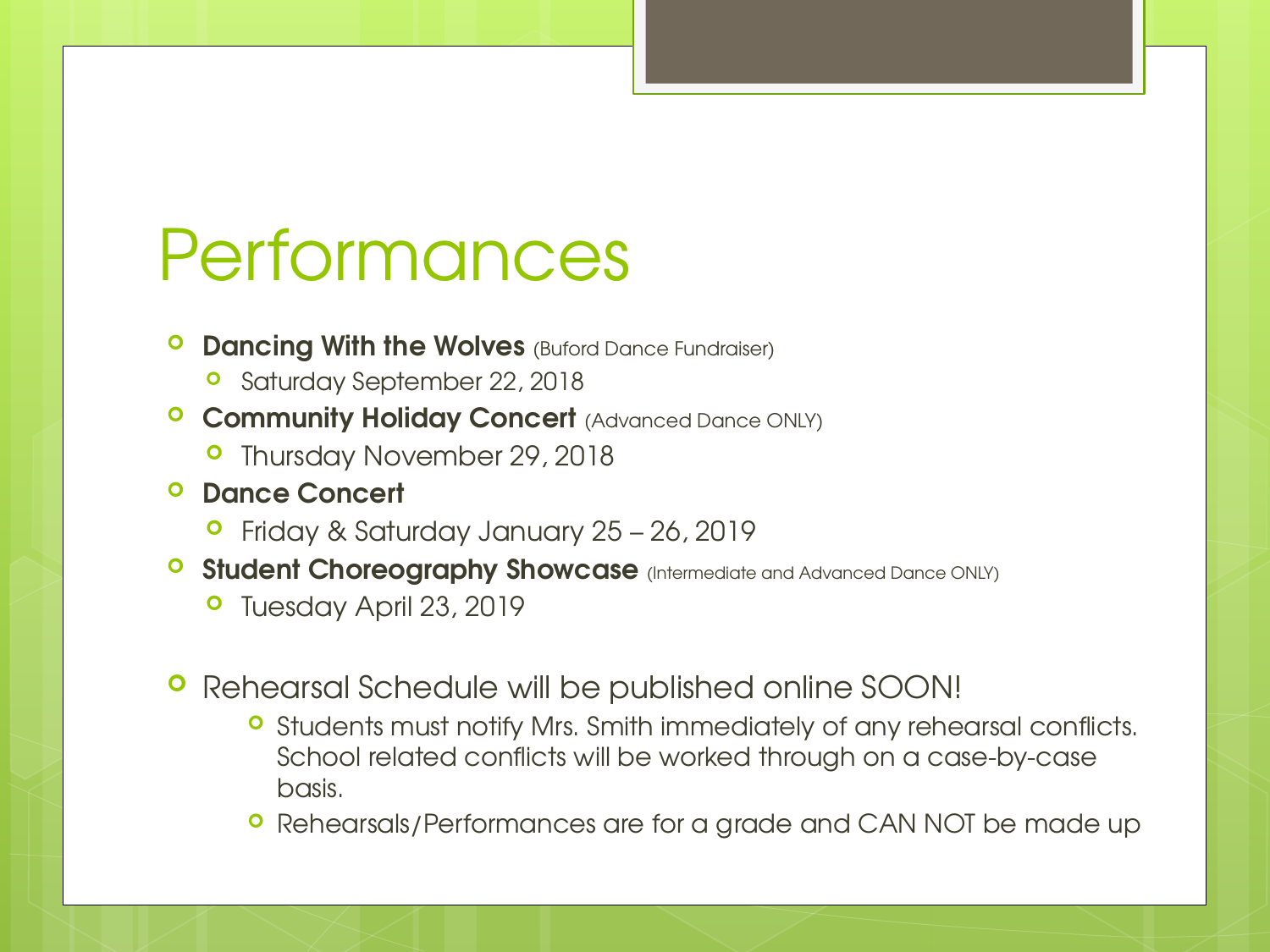

# Performances
Dancing With the Wolves (Buford Dance Fundraiser)
Saturday September 22, 2018
Community Holiday Concert (Advanced Dance ONLY)
Thursday November 29, 2018
Dance Concert
Friday & Saturday January 25 – 26, 2019
Student Choreography Showcase (Intermediate and Advanced Dance ONLY)
Tuesday April 23, 2019

Rehearsal Schedule will be published online SOON!
Students must notify Mrs. Smith immediately of any rehearsal conflicts. School related conflicts will be worked through on a case-by-case basis.
Rehearsals/Performances are for a grade and CAN NOT be made up